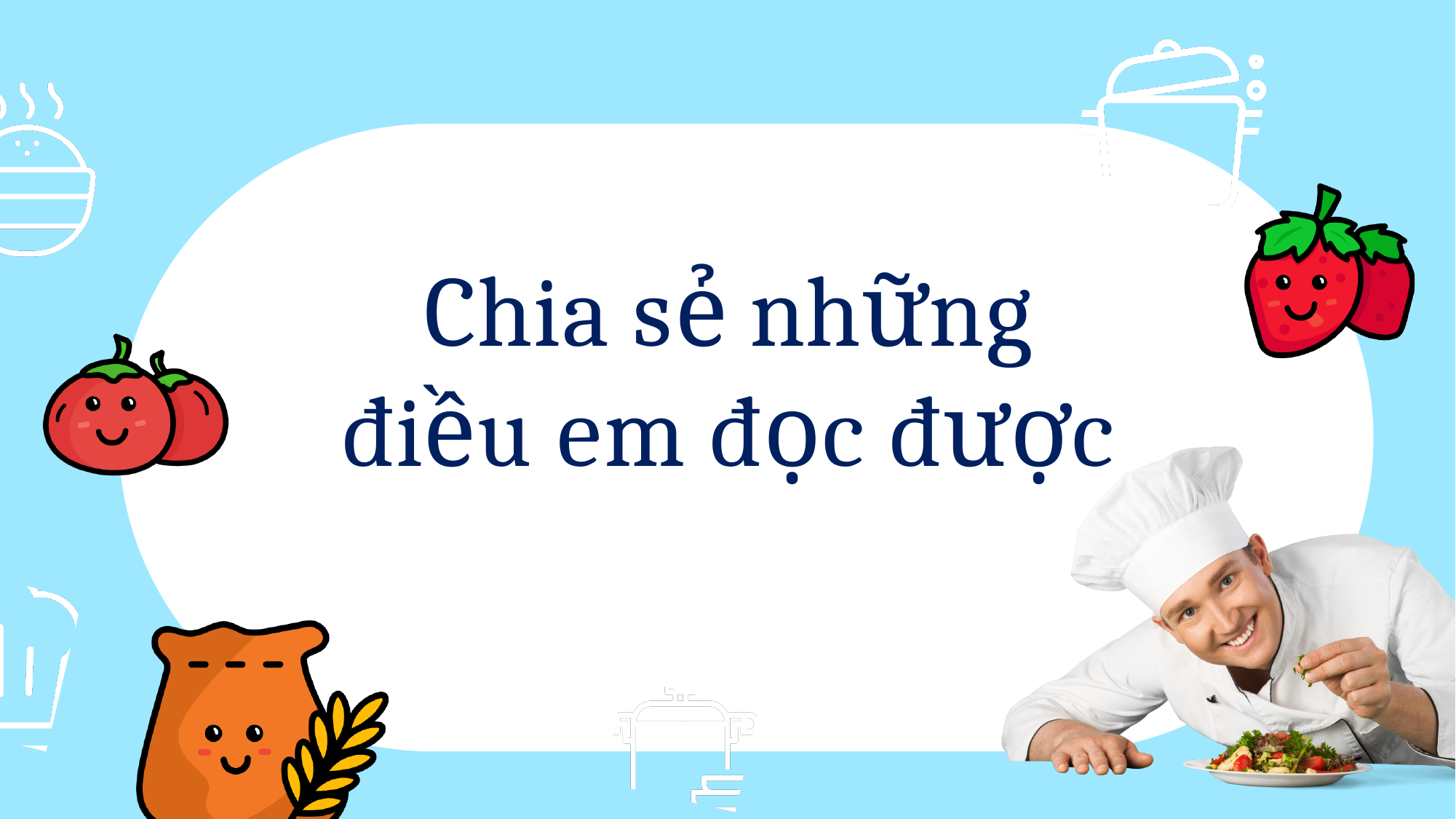

Chia sẻ những điều em đọc được